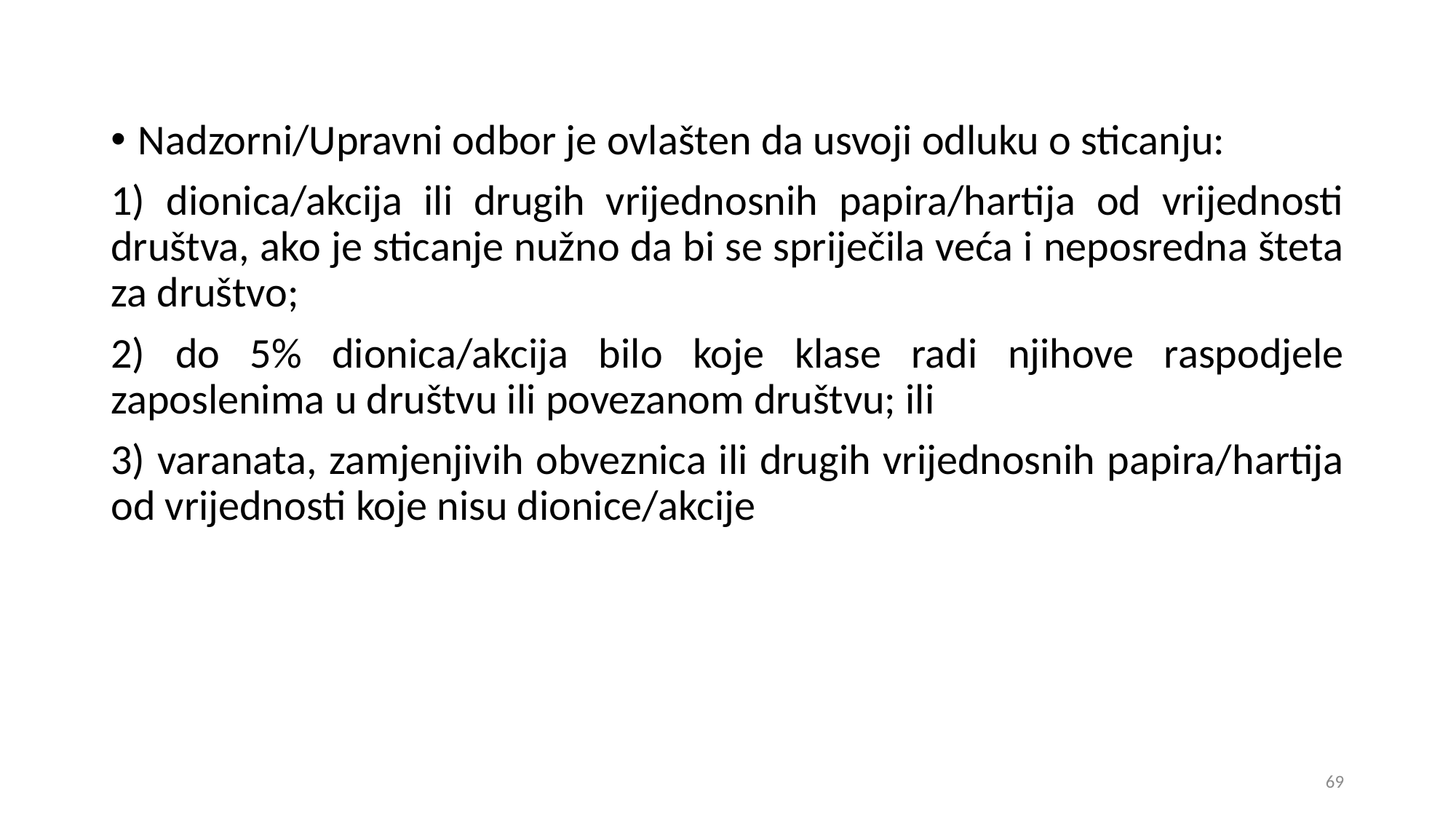

Nadzorni/Upravni odbor je ovlašten da usvoji odluku o sticanju:
1) dionica/akcija ili drugih vrijednosnih papira/hartija od vrijednosti društva, ako je sticanje nužno da bi se spriječila veća i neposredna šteta za društvo;
2) do 5% dionica/akcija bilo koje klase radi njihove raspodjele zaposlenima u društvu ili povezanom društvu; ili
3) varanata, zamjenjivih obveznica ili drugih vrijednosnih papira/hartija od vrijednosti koje nisu dionice/akcije
69